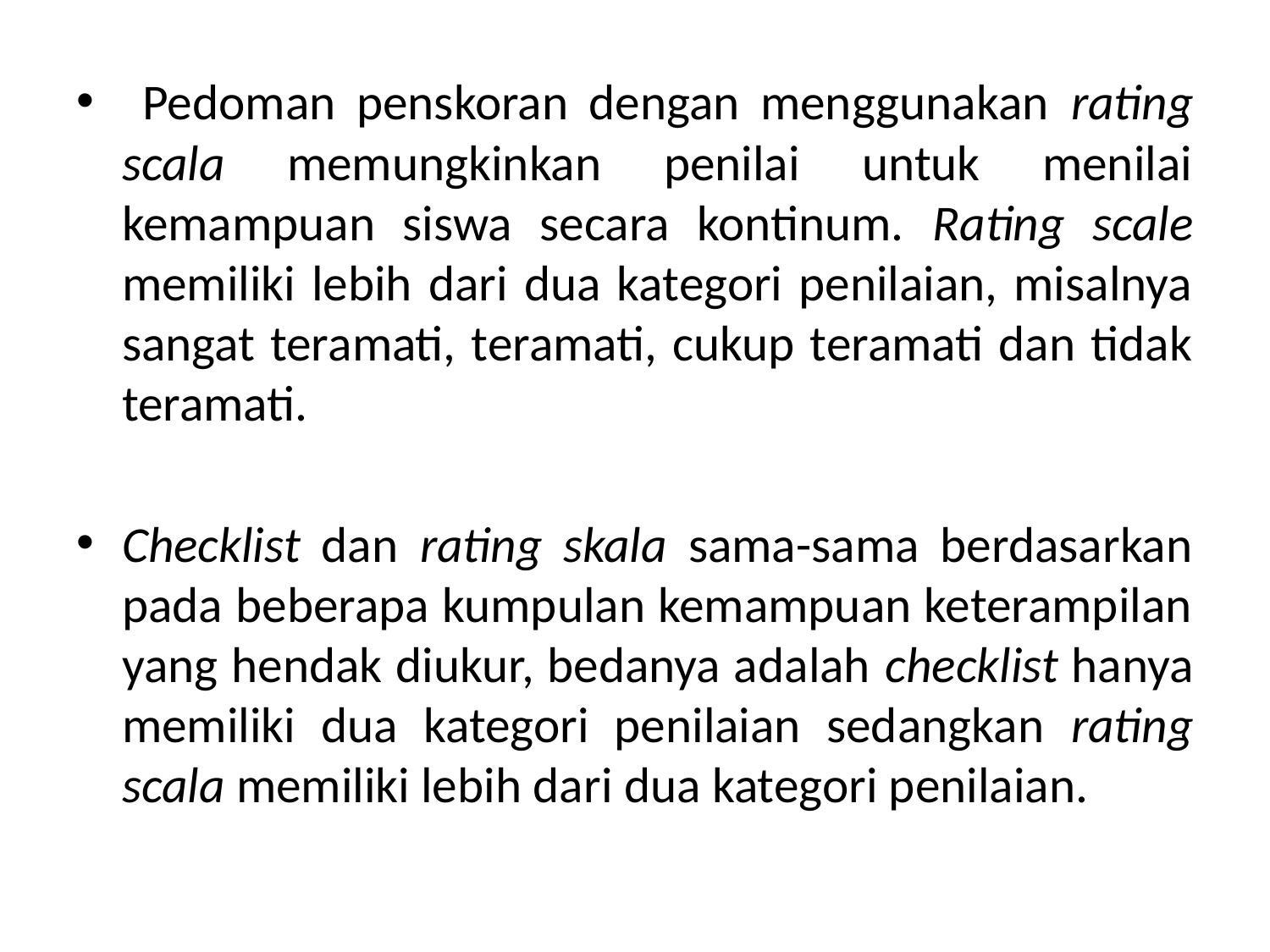

Pedoman penskoran dengan menggunakan rating scala memungkinkan penilai untuk menilai kemampuan siswa secara kontinum. Rating scale memiliki lebih dari dua kategori penilaian, misalnya sangat teramati, teramati, cukup teramati dan tidak teramati.

Checklist dan rating skala sama-sama berdasarkan pada beberapa kumpulan kemampuan keterampilan yang hendak diukur, bedanya adalah checklist hanya memiliki dua kategori penilaian sedangkan rating scala memiliki lebih dari dua kategori penilaian.